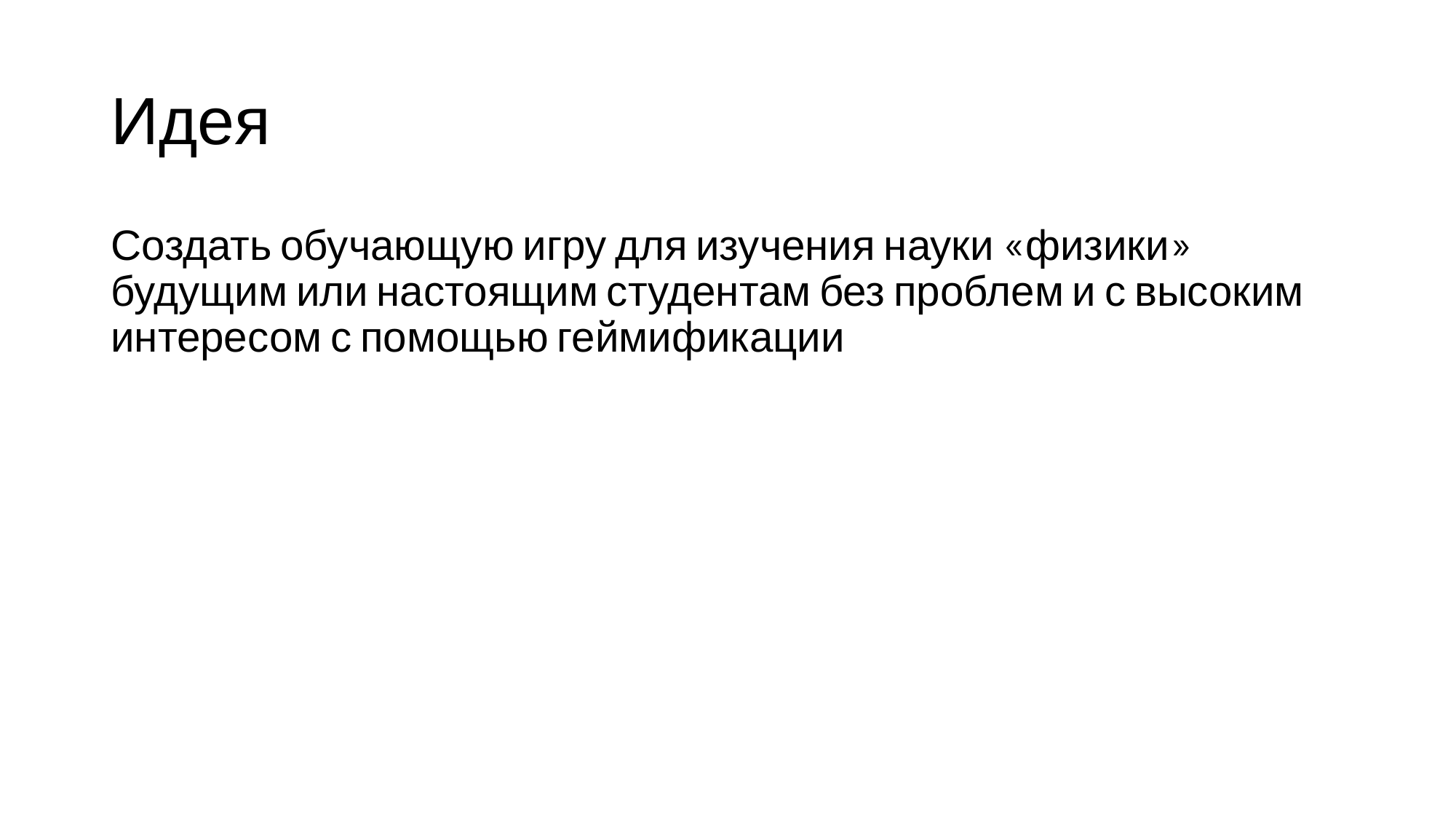

# Идея
Создать обучающую игру для изучения науки «физики» будущим или настоящим студентам без проблем и с высоким интересом с помощью геймификации